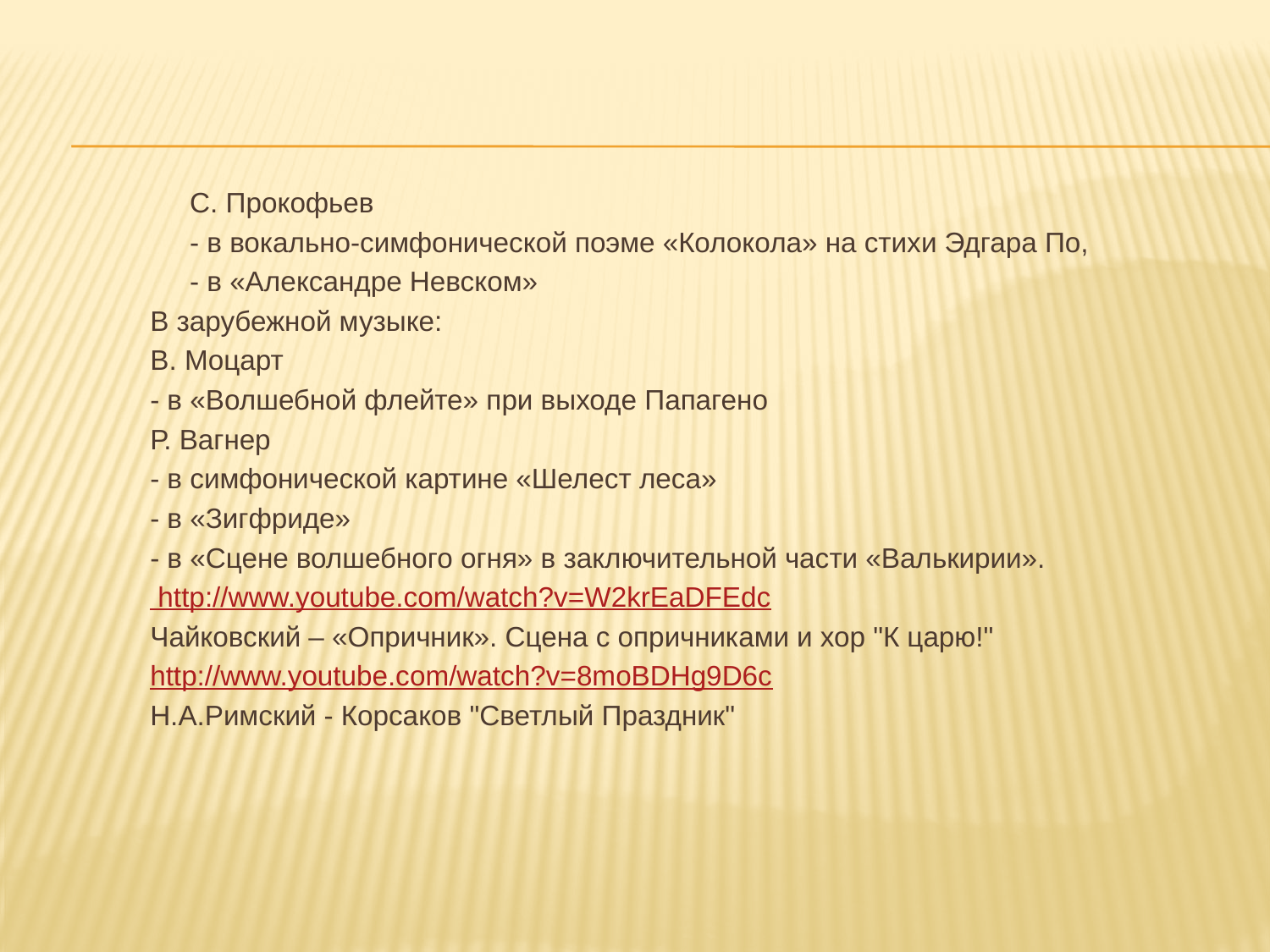

#
С. Прокофьев
- в вокально-симфонической поэме «Колокола» на стихи Эдгара По,
- в «Александре Невском»
В зарубежной музыке:
В. Моцарт
- в «Волшебной флейте» при выходе Папагено
Р. Вагнер
- в симфонической картине «Шелест леса»
- в «Зигфриде»
- в «Сцене волшебного огня» в заключительной части «Валькирии».
 http://www.youtube.com/watch?v=W2krEaDFEdc
Чайковский – «Опричник». Сцена с опричниками и хор "К царю!"
http://www.youtube.com/watch?v=8moBDHg9D6c
Н.А.Римский - Корсаков "Светлый Праздник"